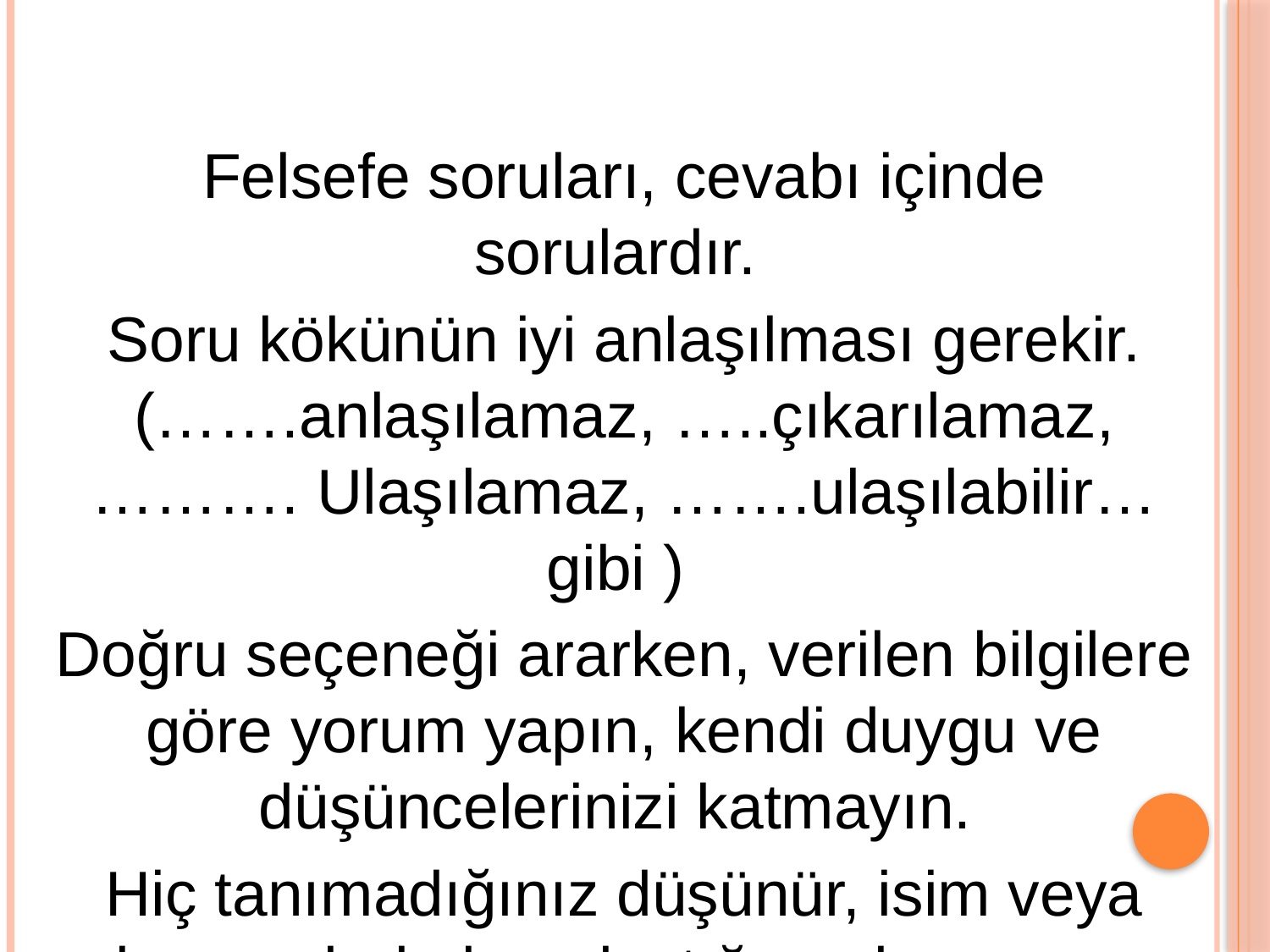

Felsefe soruları, cevabı içinde sorulardır.
	Soru kökünün iyi anlaşılması gerekir. (…….anlaşılamaz, …..çıkarılamaz, ………. Ulaşılamaz, …….ulaşılabilir… gibi )
	Doğru seçeneği ararken, verilen bilgilere göre yorum yapın, kendi duygu ve düşüncelerinizi katmayın.
	Hiç tanımadığınız düşünür, isim veya kavramlarla karşılaştığınızda soruyu yanıtlayamayacağınızı düşünmeyin. Yanıtın paragrafın içinde bulunduğunu unutmayın.